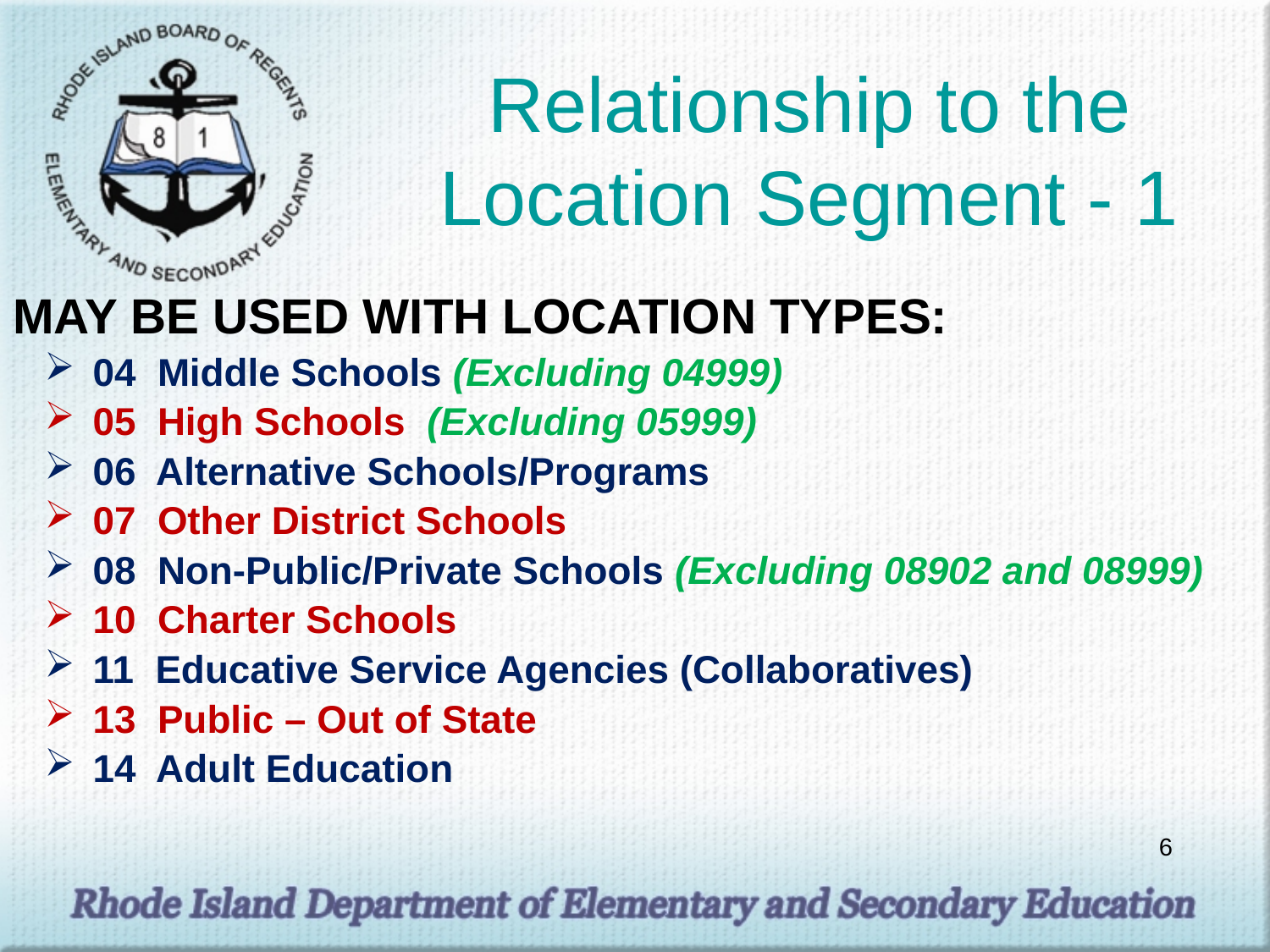

# Relationship to the Location Segment - 1

MAY BE USED WITH LOCATION TYPES:
04  Middle Schools (Excluding 04999)
05  High Schools  (Excluding 05999)
06  Alternative Schools/Programs
07  Other District Schools
08  Non-Public/Private Schools (Excluding 08902 and 08999)
10  Charter Schools
11  Educative Service Agencies (Collaboratives)
13  Public – Out of State
14  Adult Education

6